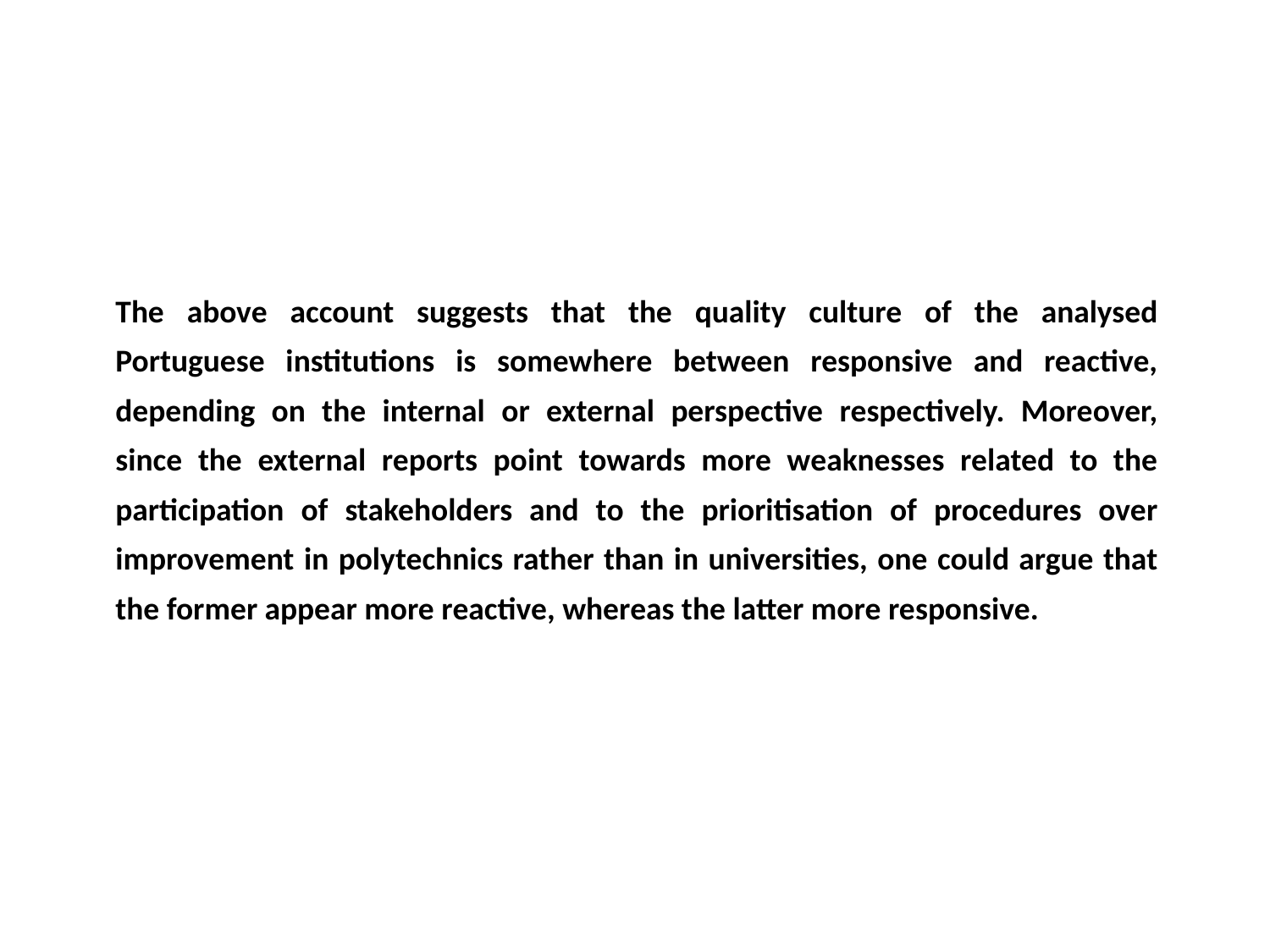

The above account suggests that the quality culture of the analysed Portuguese institutions is somewhere between responsive and reactive, depending on the internal or external perspective respectively. Moreover, since the external reports point towards more weaknesses related to the participation of stakeholders and to the prioritisation of procedures over improvement in polytechnics rather than in universities, one could argue that the former appear more reactive, whereas the latter more responsive.